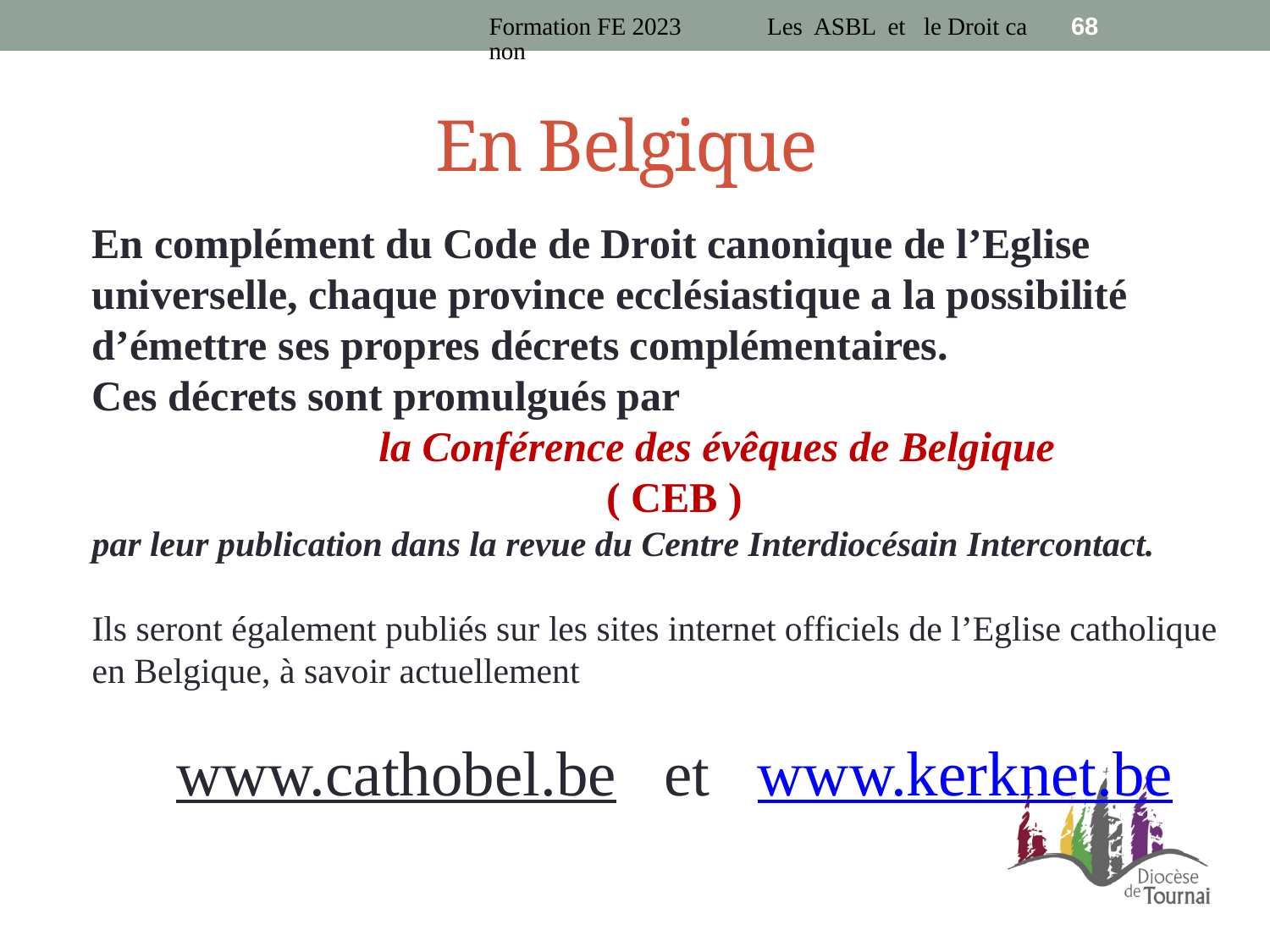

Formation FE 2023              Les  ASBL  et   le Droit canon
68

En complément du Code de Droit canonique de l’Eglise universelle, chaque province ecclésiastique a la possibilité d’émettre ses propres décrets complémentaires.
Ces décrets sont promulgués par
         la Conférence des évêques de Belgique
( CEB )
par leur publication dans la revue du Centre Interdiocésain Intercontact.

Ils seront également publiés sur les sites internet officiels de l’Eglise catholique
en Belgique, à savoir actuellement

www.cathobel.be   et   www.kerknet.be

# En Belgique